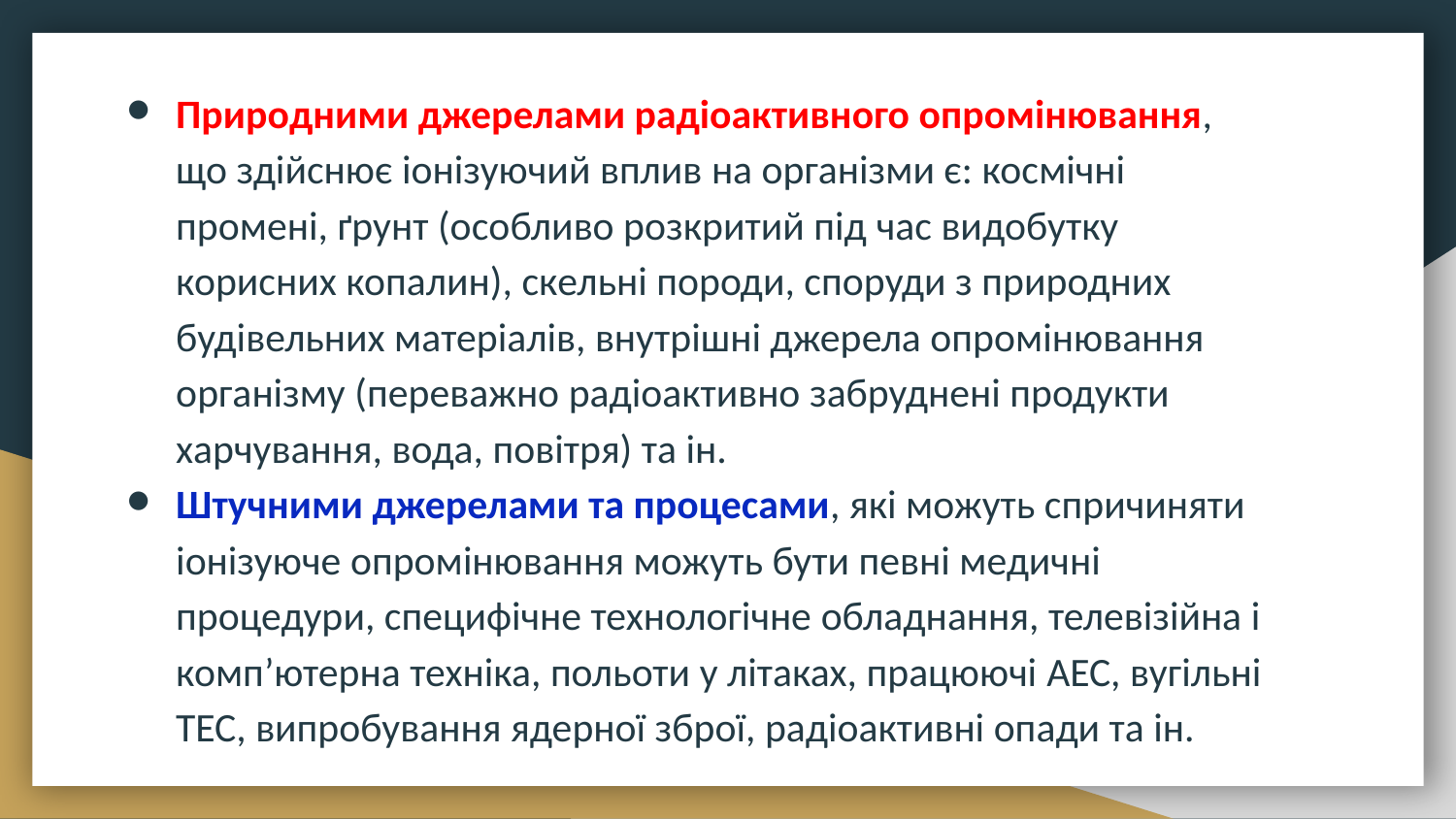

Природними джерелами радіоактивного опромінювання, що здійснює іонізуючий вплив на організми є: космічні промені, ґрунт (особливо розкритий під час видобутку корисних копалин), скельні породи, споруди з природних будівельних матеріалів, внутрішні джерела опромінювання організму (переважно радіоактивно забруднені продукти харчування, вода, повітря) та ін.
Штучними джерелами та процесами, які можуть спричиняти іонізуюче опромінювання можуть бути певні медичні процедури, специфічне технологічне обладнання, телевізійна і комп’ютерна техніка, польоти у літаках, працюючі АЕС, вугільні ТЕС, випробування ядерної зброї, радіоактивні опади та ін.